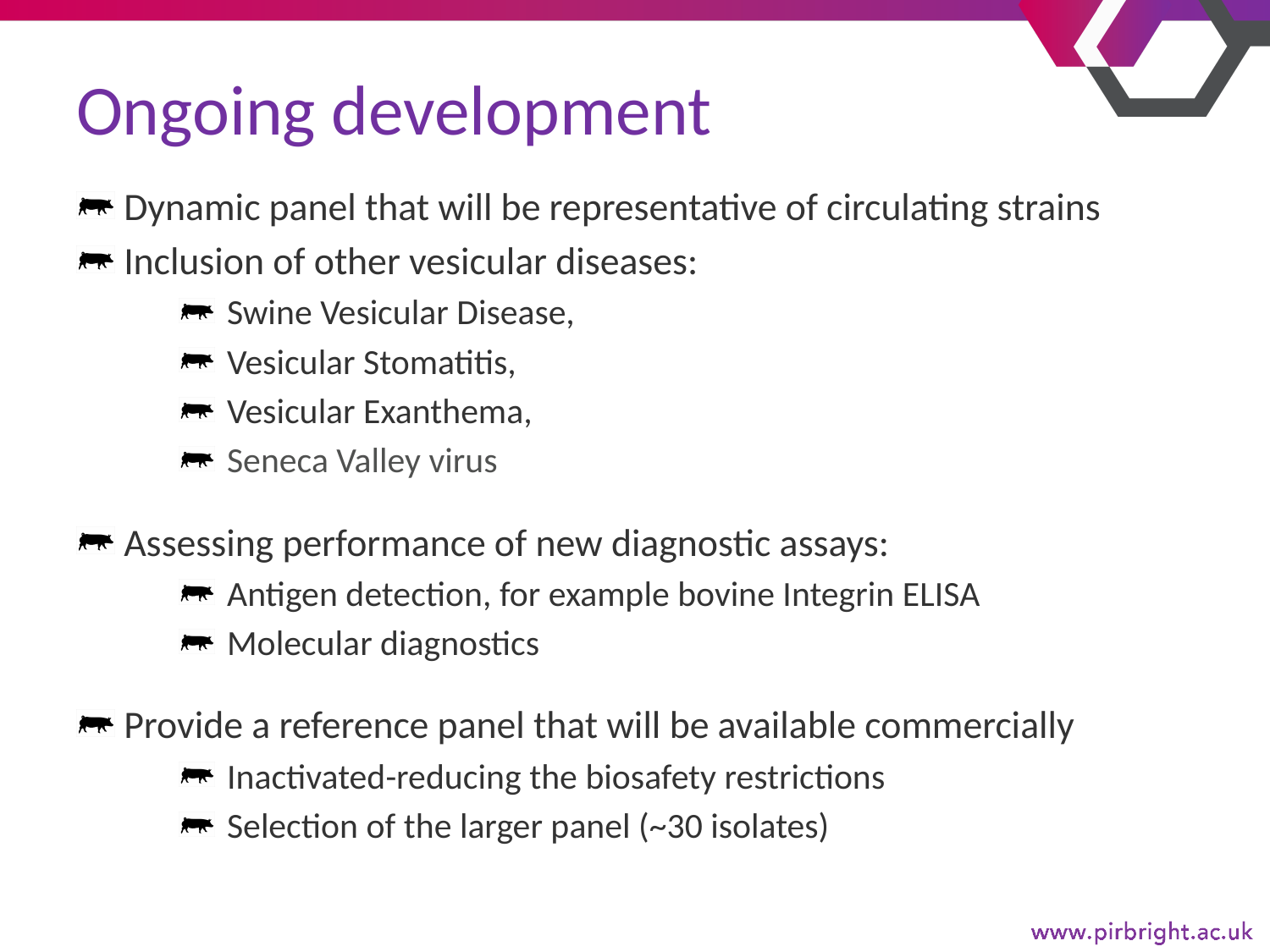

# Ongoing development
Dynamic panel that will be representative of circulating strains
Inclusion of other vesicular diseases:
Swine Vesicular Disease,
Vesicular Stomatitis,
Vesicular Exanthema,
Seneca Valley virus

Assessing performance of new diagnostic assays:
Antigen detection, for example bovine Integrin ELISA
Molecular diagnostics

Provide a reference panel that will be available commercially
Inactivated-reducing the biosafety restrictions
Selection of the larger panel (~30 isolates)